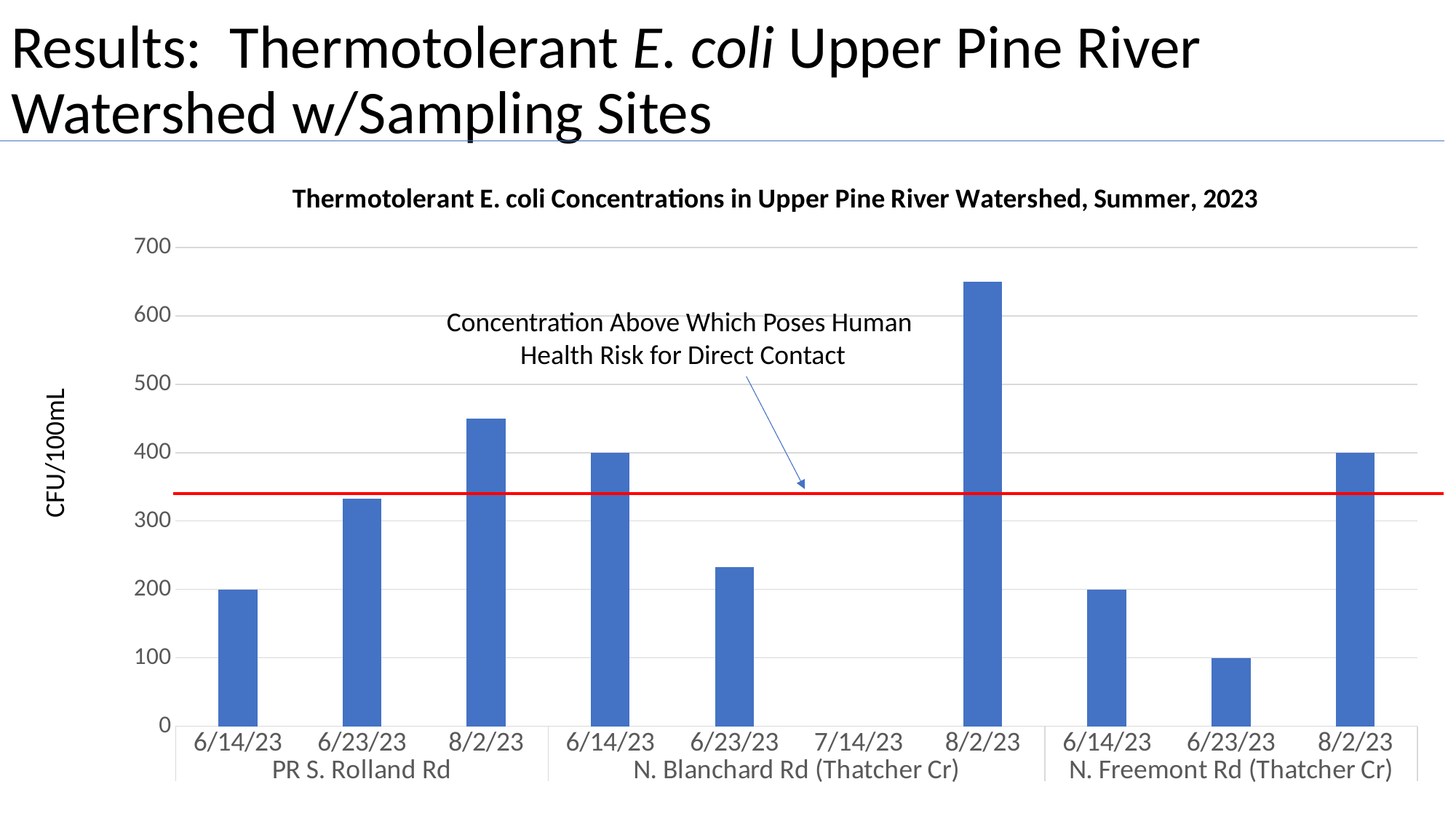

# Results:  Thermotolerant E. coli Upper Pine River Watershed w/Sampling Sites

### Chart: Thermotolerant E. coli Concentrations in Upper Pine River Watershed, Summer, 2023

| Category | E. coli (CFU) Ave |
|---|---|
| 6/14/23 | 200.0 |
| 6/23/23 | 333.0 |
| 8/2/23 | 450.0 |
| 6/14/23 | 400.0 |
| 6/23/23 | 233.0 |
| 7/14/23 | None |
| 8/2/23 | 650.0 |
| 6/14/23 | 200.0 |
| 6/23/23 | 100.0 |
| 8/2/23 | 400.0 |
Concentration Above Which Poses Human
Health Risk for Direct Contact
CFU/100mL